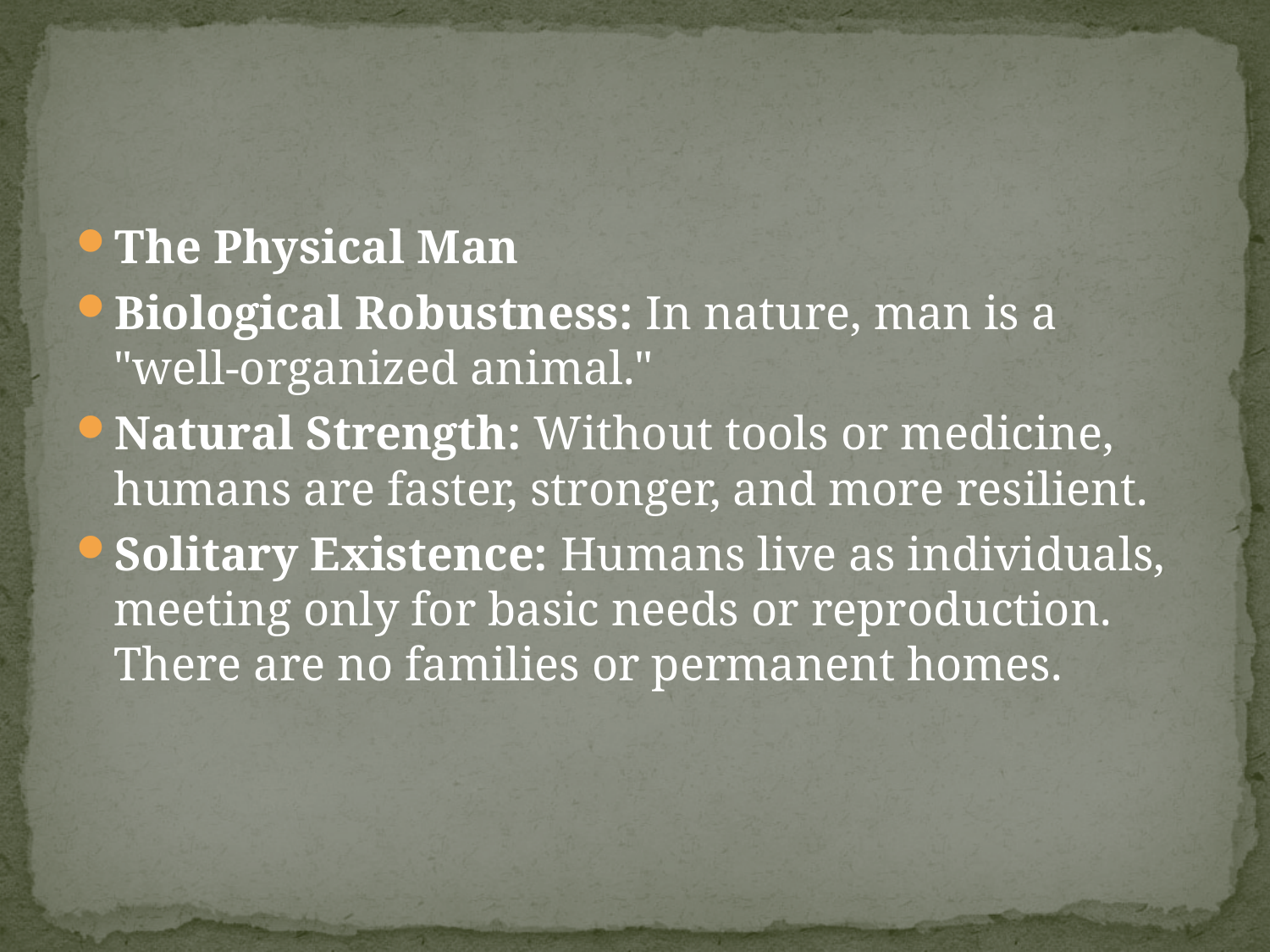

#
The Physical Man
Biological Robustness: In nature, man is a "well-organized animal."
Natural Strength: Without tools or medicine, humans are faster, stronger, and more resilient.
Solitary Existence: Humans live as individuals, meeting only for basic needs or reproduction. There are no families or permanent homes.